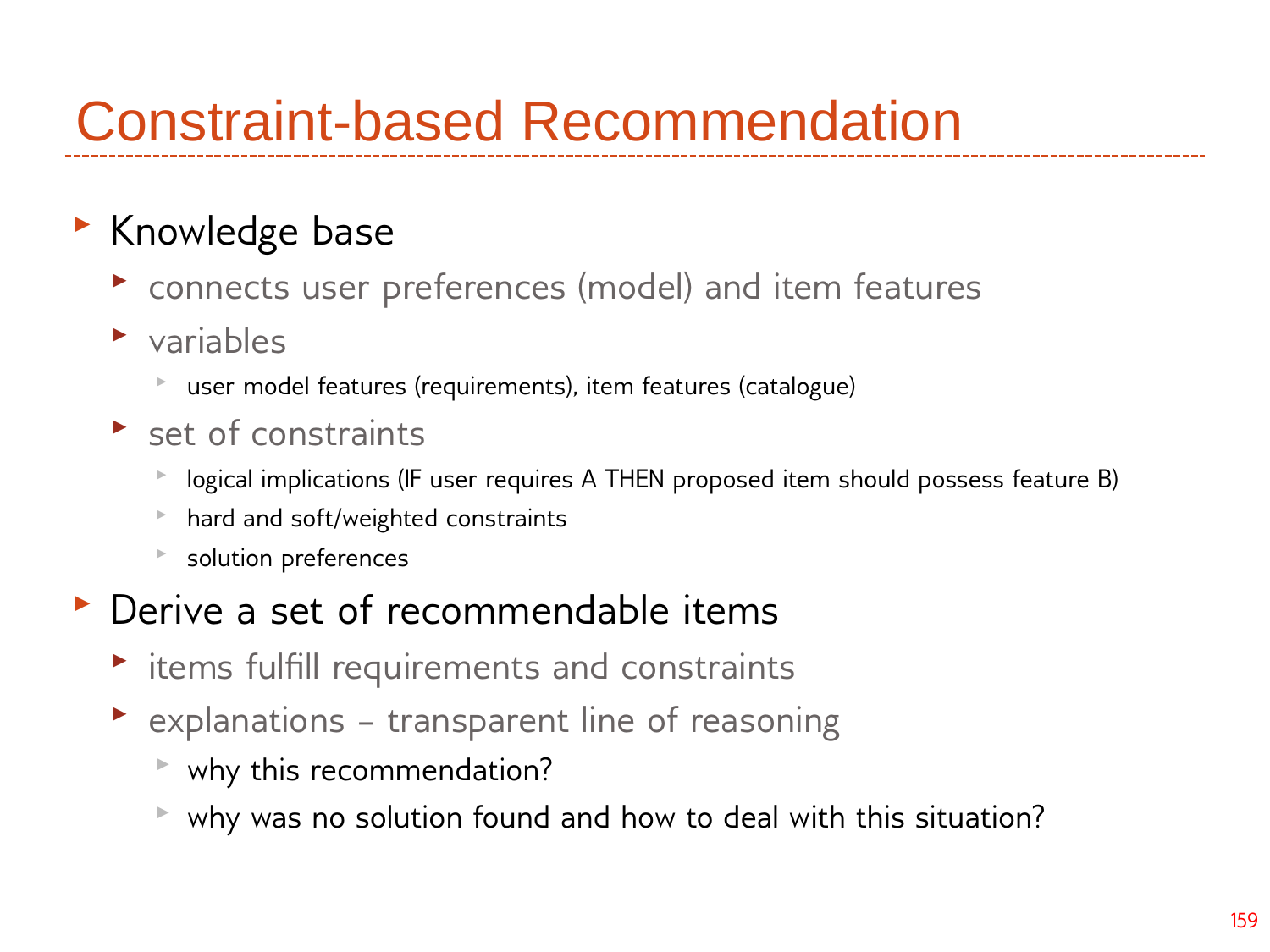

# Constraint-based Recommendation
Knowledge base
connects user preferences (model) and item features
variables
user model features (requirements), item features (catalogue)
set of constraints
logical implications (IF user requires A THEN proposed item should possess feature B)
hard and soft/weighted constraints
solution preferences
Derive a set of recommendable items
items fulfill requirements and constraints
explanations – transparent line of reasoning
why this recommendation?
why was no solution found and how to deal with this situation?